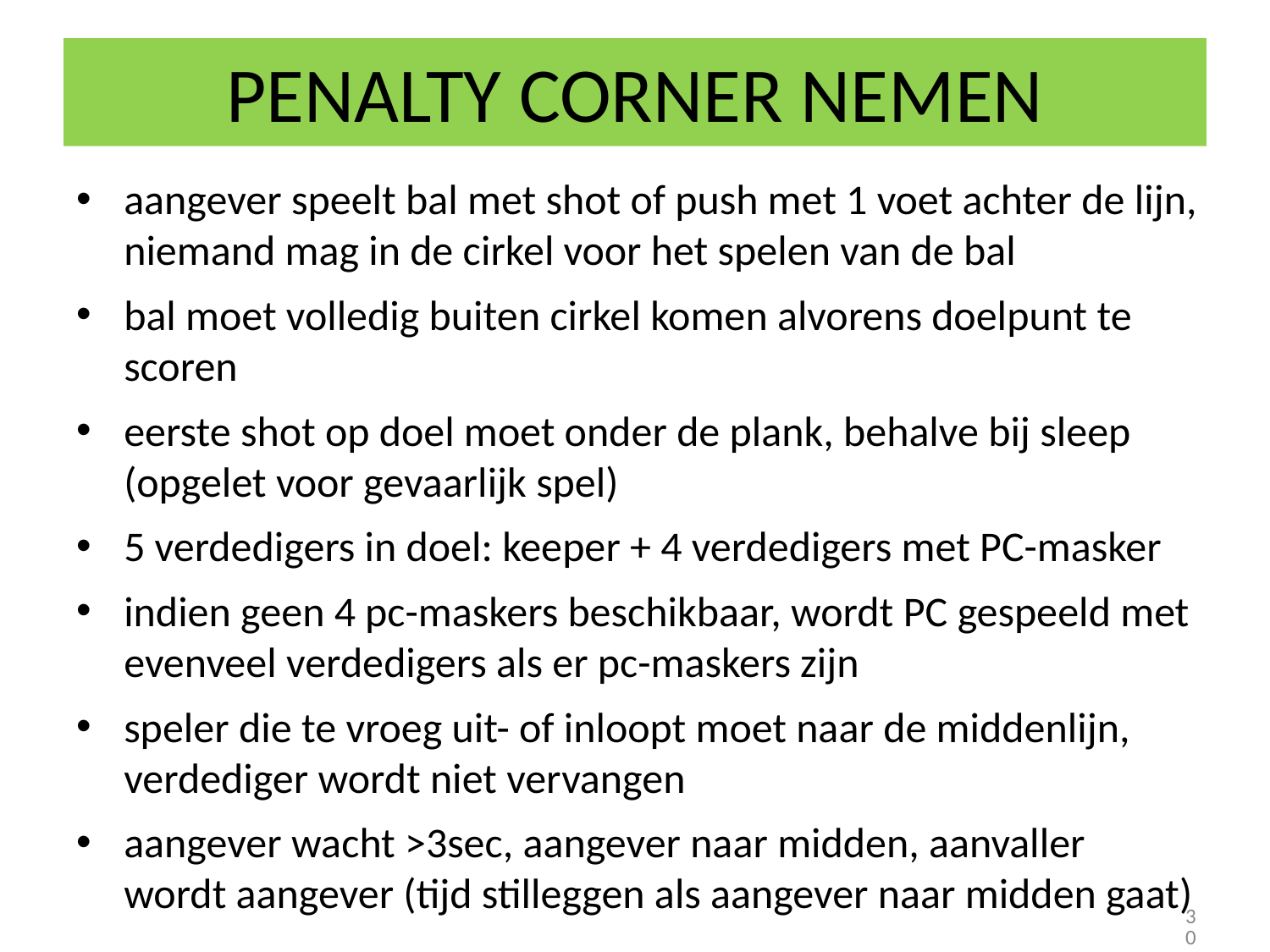

# PENALTY CORNER NEMEN
aangever speelt bal met shot of push met 1 voet achter de lijn, niemand mag in de cirkel voor het spelen van de bal
bal moet volledig buiten cirkel komen alvorens doelpunt te scoren
eerste shot op doel moet onder de plank, behalve bij sleep (opgelet voor gevaarlijk spel)
5 verdedigers in doel: keeper + 4 verdedigers met PC-masker
indien geen 4 pc-maskers beschikbaar, wordt PC gespeeld met evenveel verdedigers als er pc-maskers zijn
speler die te vroeg uit- of inloopt moet naar de middenlijn, verdediger wordt niet vervangen
aangever wacht >3sec, aangever naar midden, aanvaller wordt aangever (tijd stilleggen als aangever naar midden gaat)
30